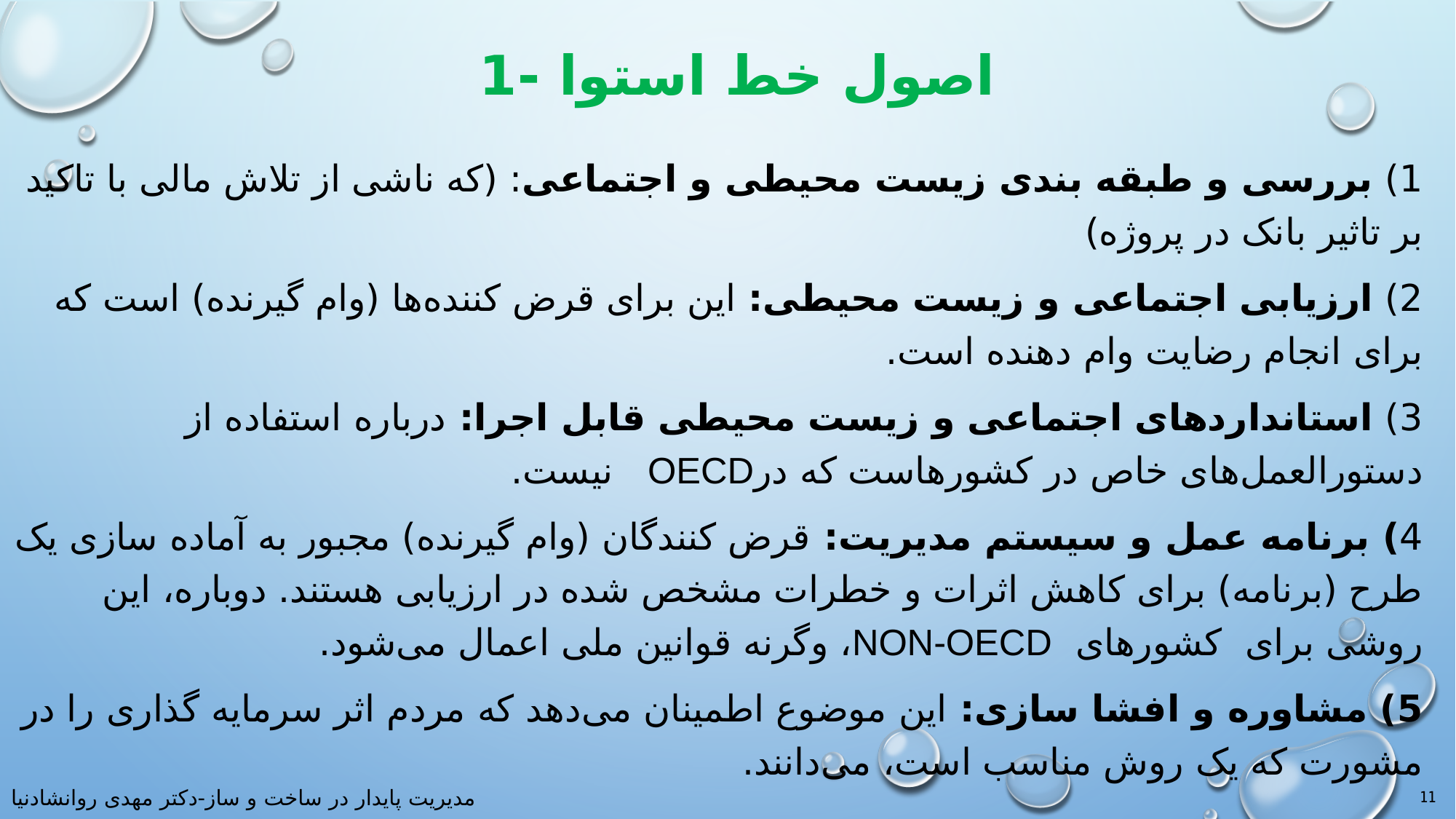

# اصول خط استوا -1
1) بررسی و طبقه بندی زیست محیطی و اجتماعی: (که ناشی از تلاش مالی با تاکید بر تاثیر بانک در پروژه)
2) ارزیابی اجتماعی و زیست محیطی: این برای قرض کننده‌ها (وام گیرنده) است که برای انجام رضایت وام دهنده است.
3) استانداردهای اجتماعی و زیست محیطی قابل اجرا: درباره استفاده از دستورالعمل‌های خاص در کشورهاست که درOECD   نیست.
4) برنامه عمل و سیستم مدیریت: قرض کنندگان (وام گیرنده) مجبور به آماده سازی یک طرح (برنامه) برای کاهش اثرات و خطرات مشخص شده در ارزیابی هستند. دوباره، این روشی برای  کشورهای  NON-OECD، وگرنه قوانین ملی اعمال می‌شود.
5) مشاوره و افشا سازی: این موضوع اطمینان می‌دهد که مردم اثر سرمایه گذاری را در مشورت که یک روش مناسب است، می‌دانند.
11
مدیریت پایدار در ساخت و ساز-دکتر مهدی روانشادنیا